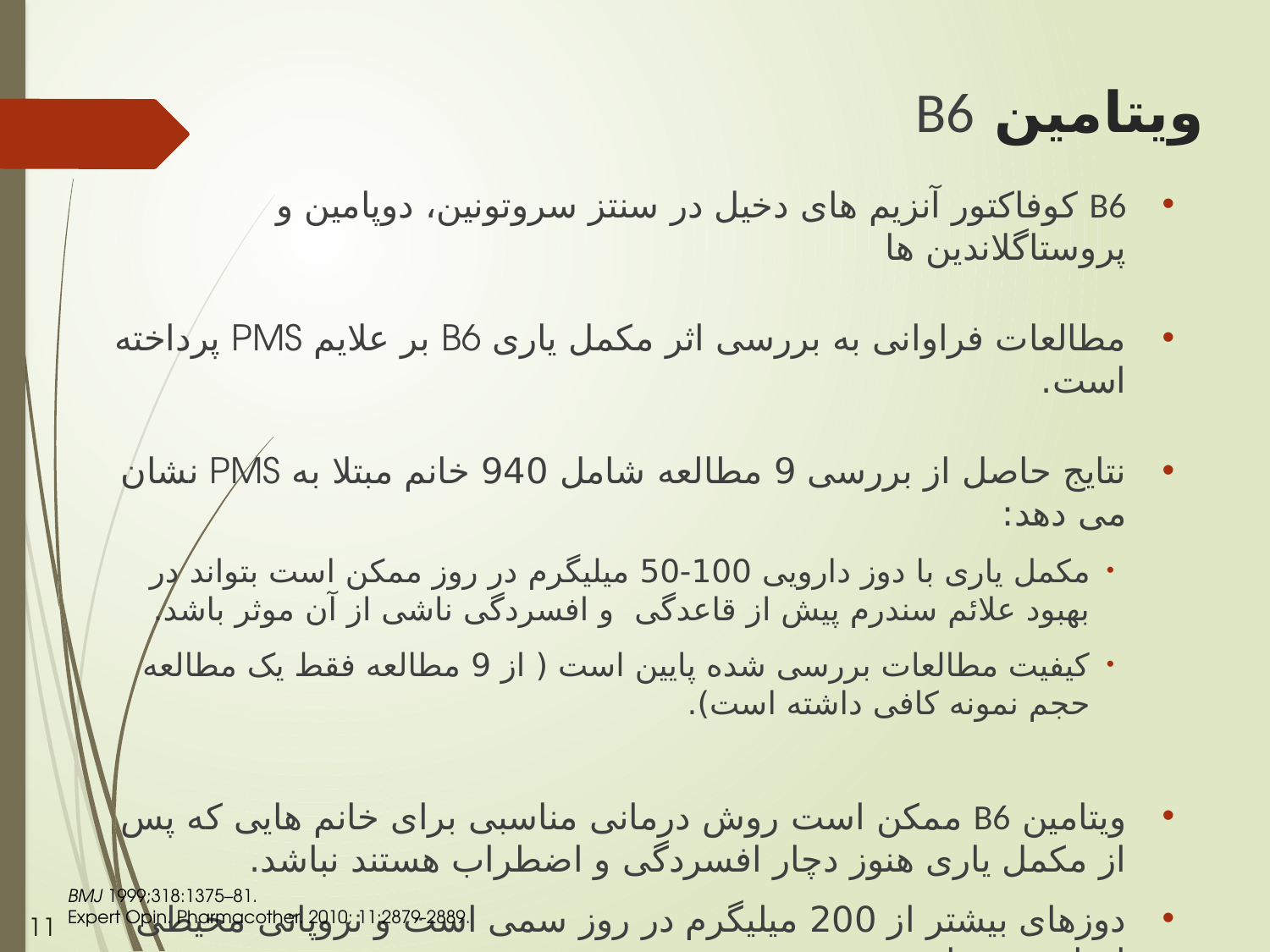

# ویتامین B6
B6 کوفاکتور آنزیم های دخیل در سنتز سروتونین، دوپامین و پروستاگلاندین ها

مطالعات فراوانی به بررسی اثر مکمل یاری B6 بر علایم PMS پرداخته است.

نتایج حاصل از بررسی 9 مطالعه شامل 940 خانم مبتلا به PMS نشان می دهد:
مکمل یاری با دوز دارویی 100-50 میلیگرم در روز ممکن است بتواند در بهبود علائم سندرم پیش از قاعدگی  و افسردگی ناشی از آن موثر باشد.
کیفیت مطالعات بررسی شده پایین است ( از 9 مطالعه فقط یک مطالعه حجم نمونه کافی داشته است).

ویتامین B6 ممکن است روش درمانی مناسبی برای خانم هایی که پس از مکمل یاری هنوز دچار افسردگی و اضطراب هستند نباشد.
دوزهای بیشتر از 200 میلیگرم در روز سمی است و نروپاتی محیطی ایجاد می نماید.
BMJ 1999;318:1375–81.
Expert Opin. Pharmacother. 2010; 11:2879-2889.
11